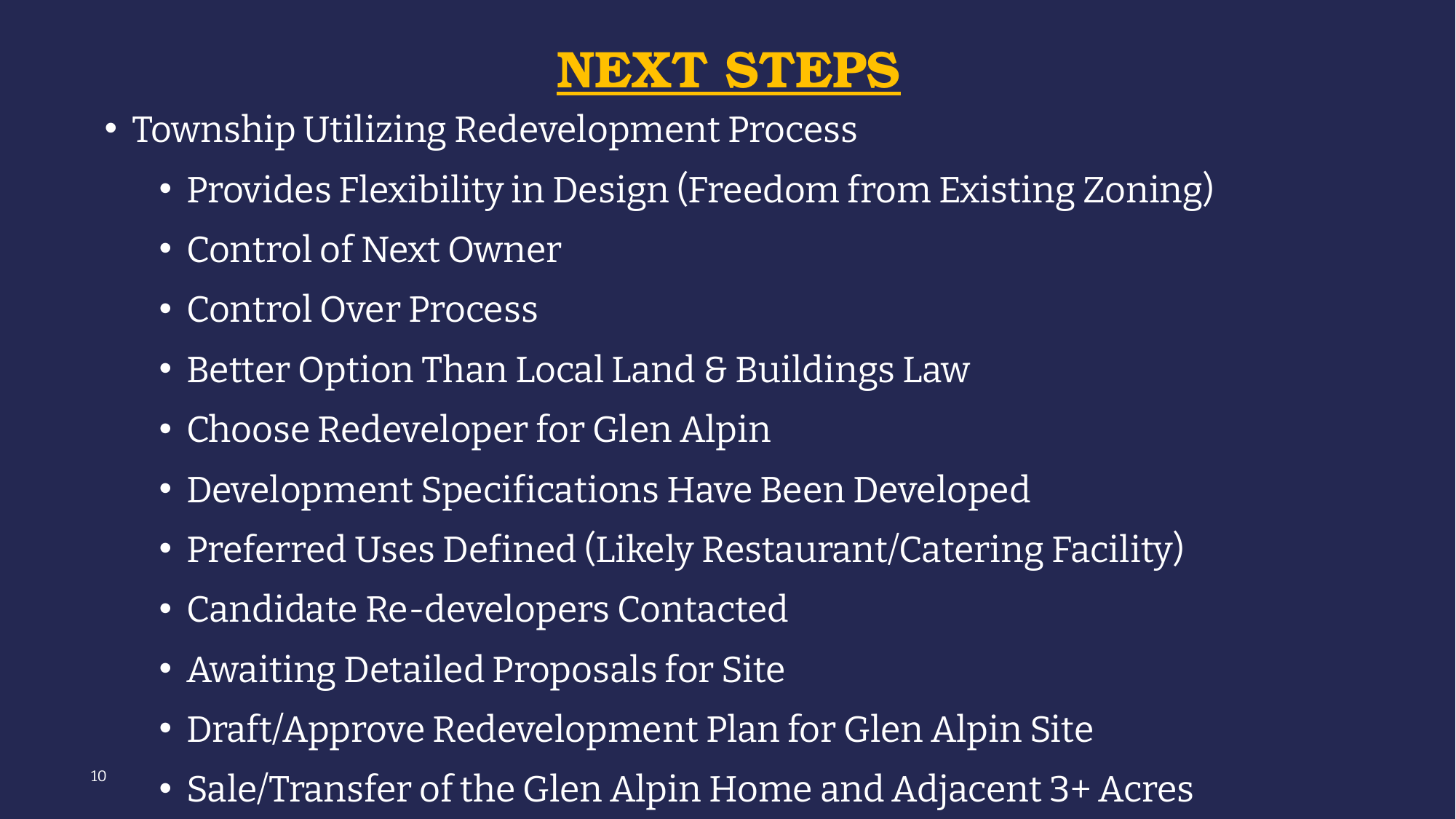

# Next Steps
Township Utilizing Redevelopment Process
Provides Flexibility in Design (Freedom from Existing Zoning)
Control of Next Owner
Control Over Process
Better Option Than Local Land & Buildings Law
Choose Redeveloper for Glen Alpin
Development Specifications Have Been Developed
Preferred Uses Defined (Likely Restaurant/Catering Facility)
Candidate Re-developers Contacted
Awaiting Detailed Proposals for Site
Draft/Approve Redevelopment Plan for Glen Alpin Site
Sale/Transfer of the Glen Alpin Home and Adjacent 3+ Acres
10